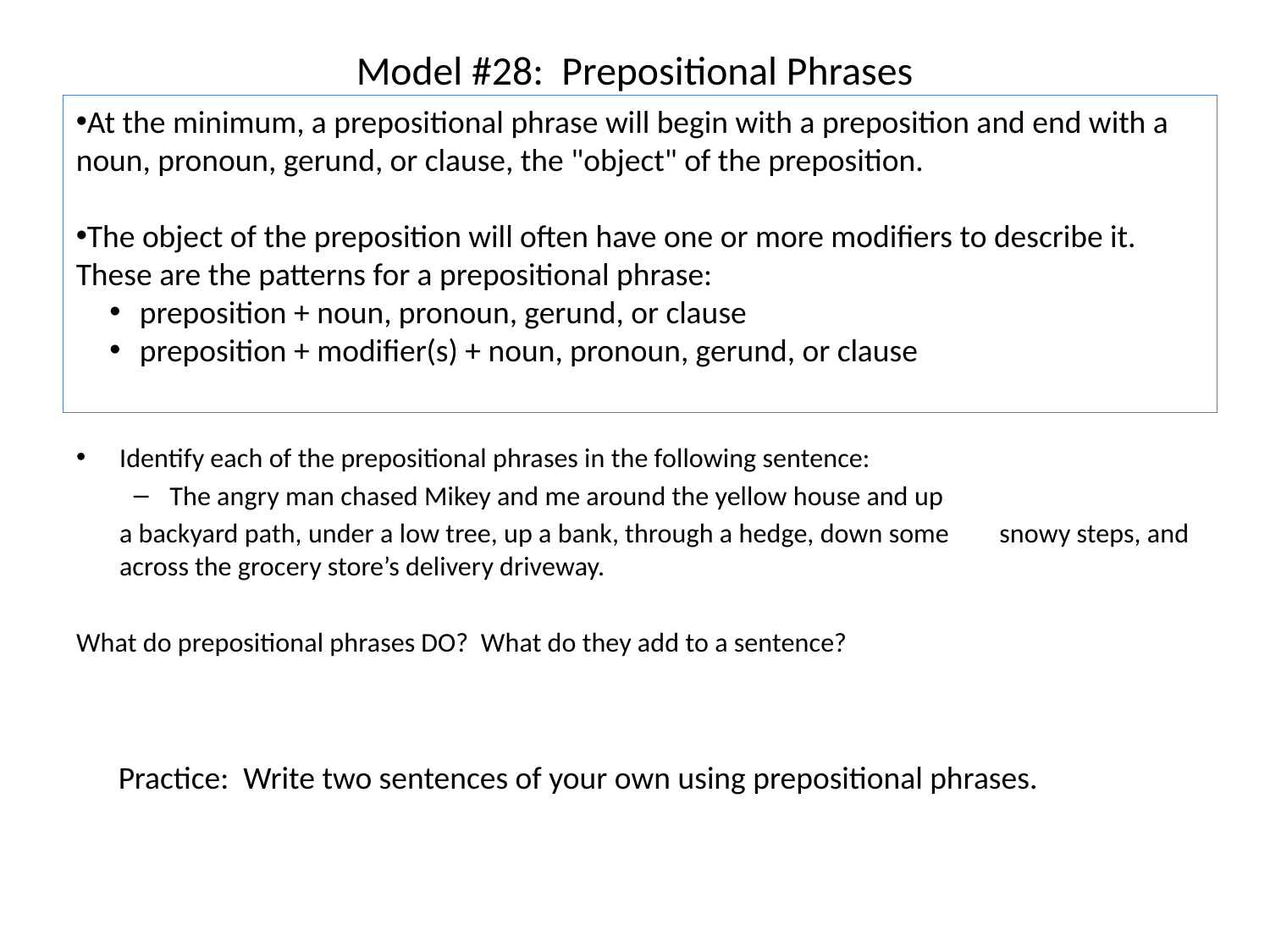

# Model #28:  Prepositional Phrases
At the minimum, a prepositional phrase will begin with a preposition and end with a noun, pronoun, gerund, or clause, the "object" of the preposition.

The object of the preposition will often have one or more modifiers to describe it. These are the patterns for a prepositional phrase:
preposition + noun, pronoun, gerund, or clause
preposition + modifier(s) + noun, pronoun, gerund, or clause

Identify each of the prepositional phrases in the following sentence:
The angry man chased Mikey and me around the yellow house and up
		a backyard path, under a low tree, up a bank, through a hedge, down some 	snowy steps, and across the grocery store’s delivery driveway.

What do prepositional phrases DO?  What do they add to a sentence?
Practice:  Write two sentences of your own using prepositional phrases.